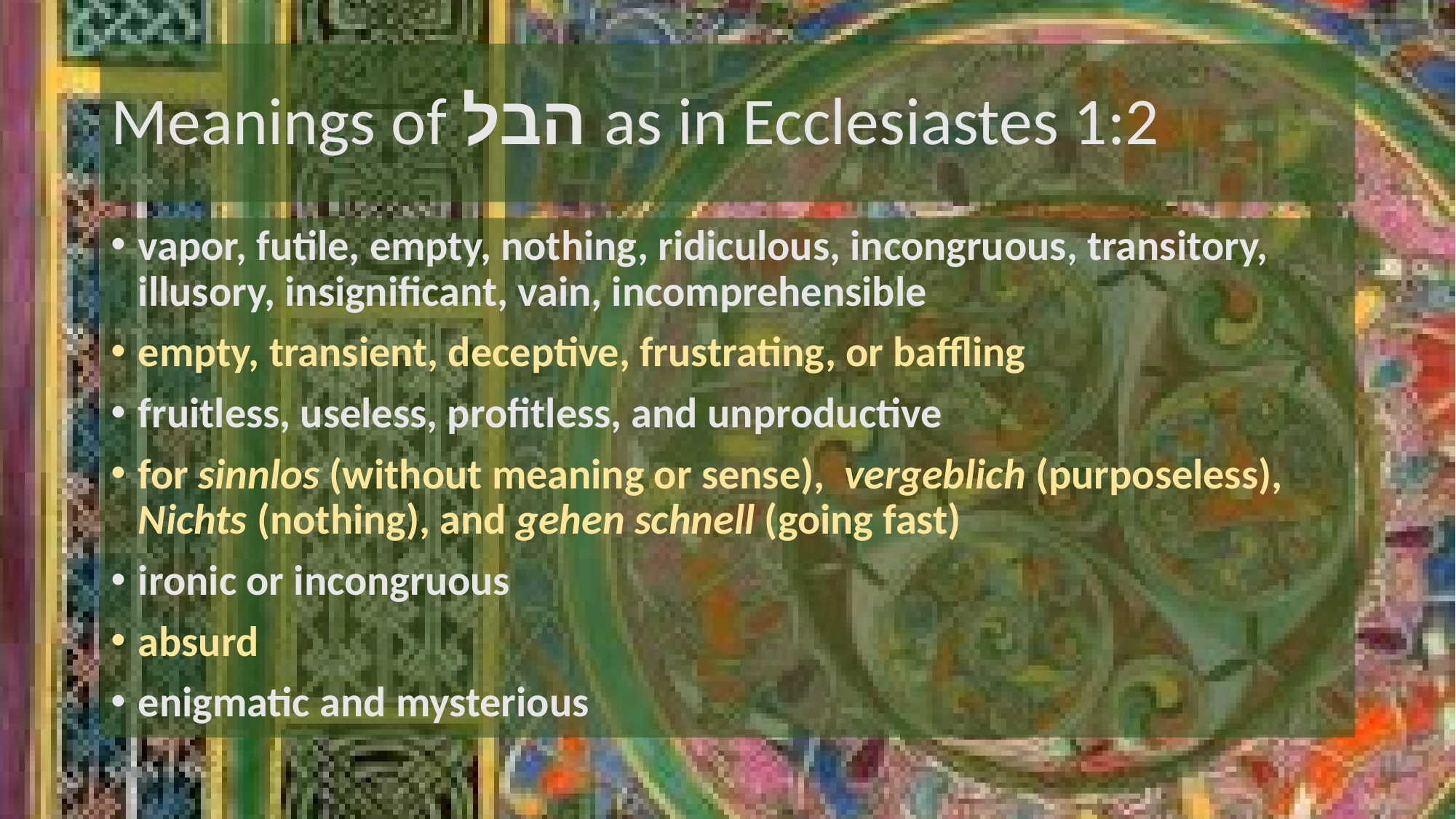

# Meanings of הבל as in Ecclesiastes 1:2
vapor, futile, empty, nothing, ridiculous, incongruous, transitory, illusory, insignificant, vain, incomprehensible
empty, transient, deceptive, frustrating, or baffling
fruitless, useless, profitless, and unproductive
for sinnlos (without meaning or sense),  vergeblich (purposeless), Nichts (nothing), and gehen schnell (going fast)
ironic or incongruous
absurd
enigmatic and mysterious